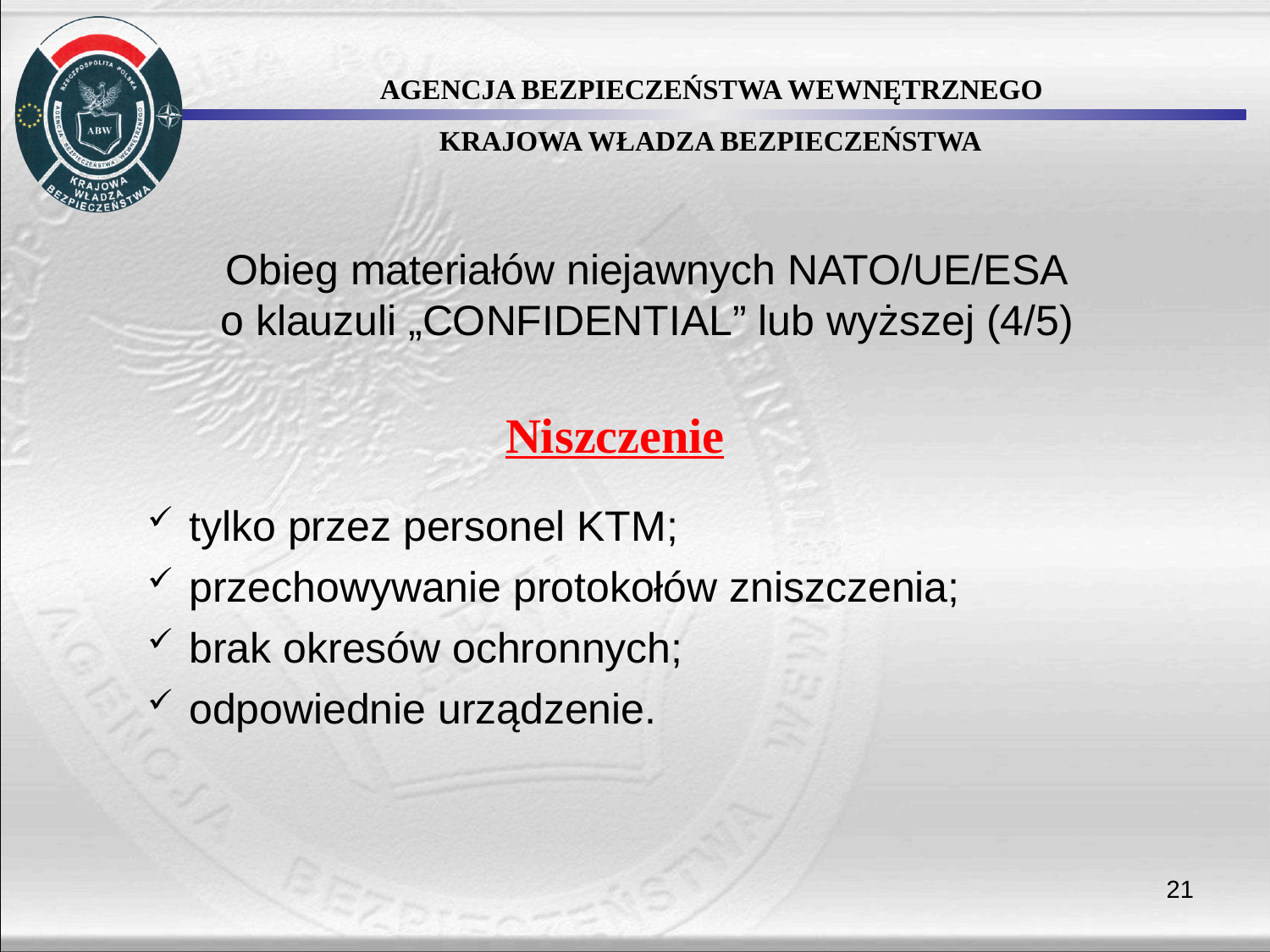

Obieg materiałów niejawnych NATO/UE/ESA
o klauzuli „CONFIDENTIAL” lub wyższej (4/5)
Niszczenie

 tylko przez personel KTM;
 przechowywanie protokołów zniszczenia;
 brak okresów ochronnych;
 odpowiednie urządzenie.

21